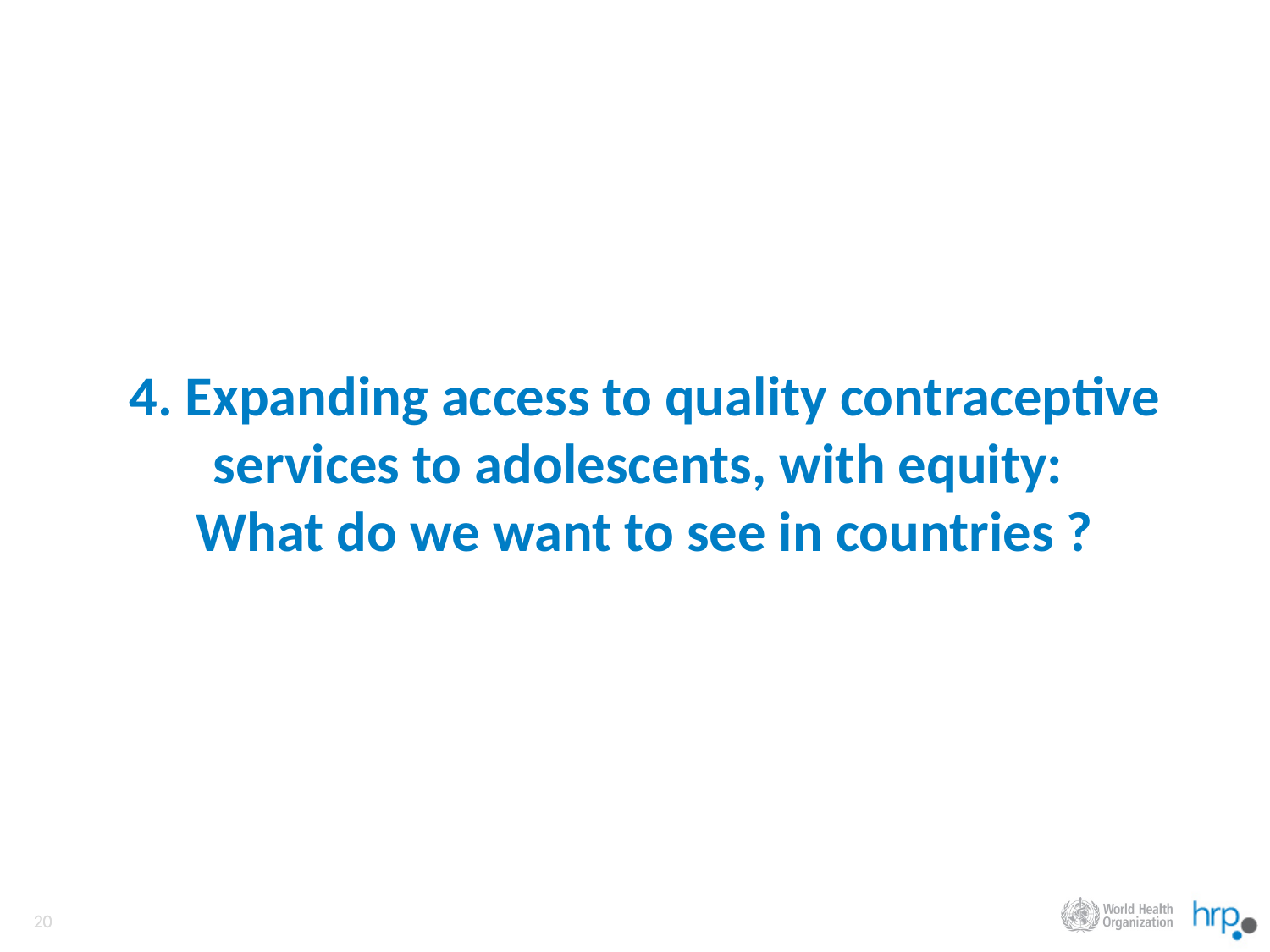

# 4. Expanding access to quality contraceptive services to adolescents, with equity: What do we want to see in countries ?